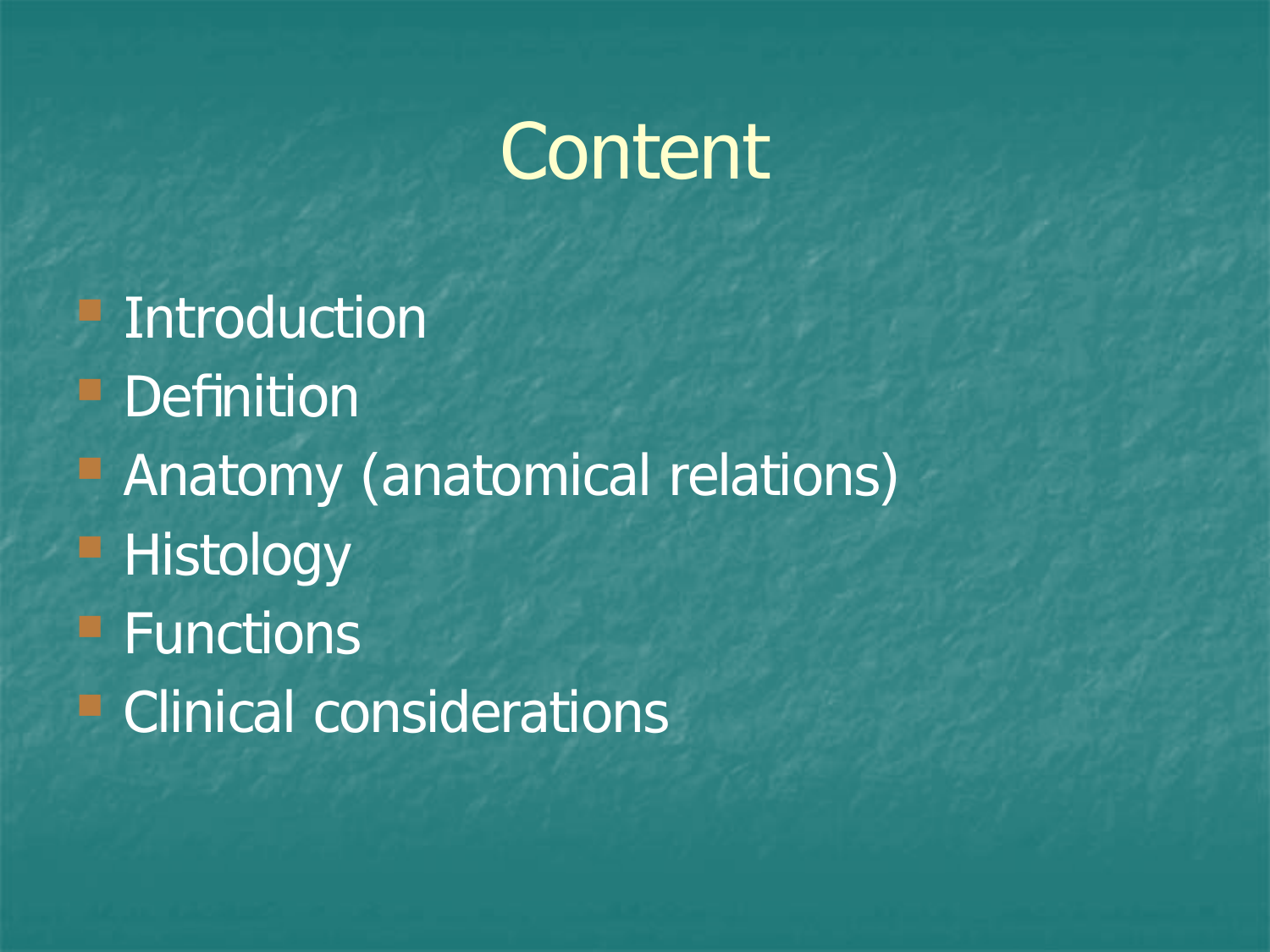

# Content
Introduction
Definition
Anatomy (anatomical relations)
Histology
Functions
Clinical considerations